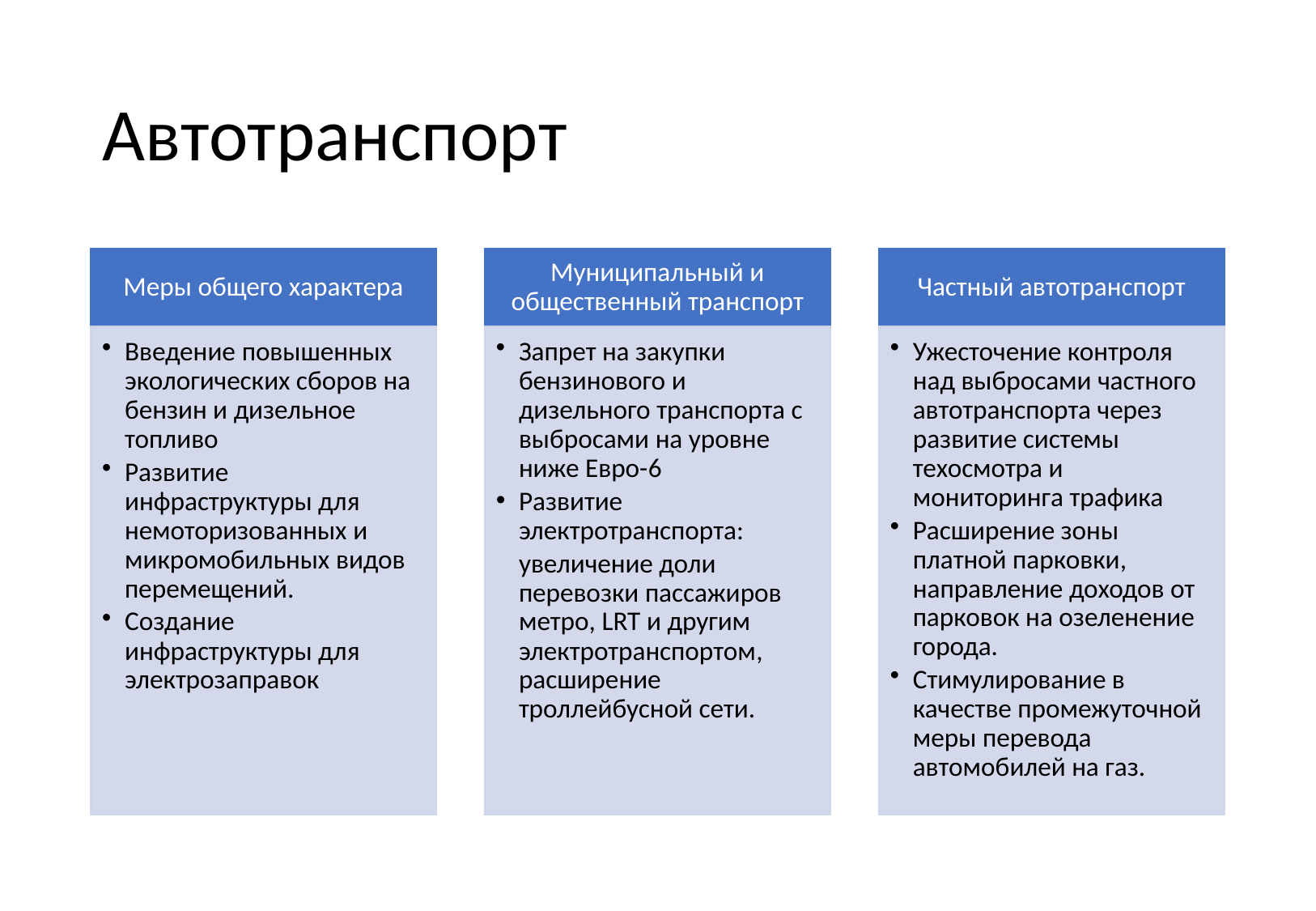

# Автотранспорт
Меры общего характера
Введение повышенных экологических сборов на бензин и дизельное топливо
Развитие инфраструктуры для немоторизованных и микромобильных видов перемещений.
Создание инфраструктуры для электрозаправок
Муниципальный и общественный транспорт
Запрет на закупки бензинового и дизельного транспорта с выбросами на уровне ниже Евро-6
Развитие электротранспорта:
 	увеличение доли перевозки пассажиров метро, LRT и другим электротранспортом, расширение троллейбусной сети.
Частный автотранспорт
Ужесточение контроля над выбросами частного автотранспорта через развитие системы техосмотра и мониторинга трафика
Расширение зоны платной парковки, направление доходов от парковок на озеленение города.
Стимулирование в качестве промежуточной меры перевода автомобилей на газ.